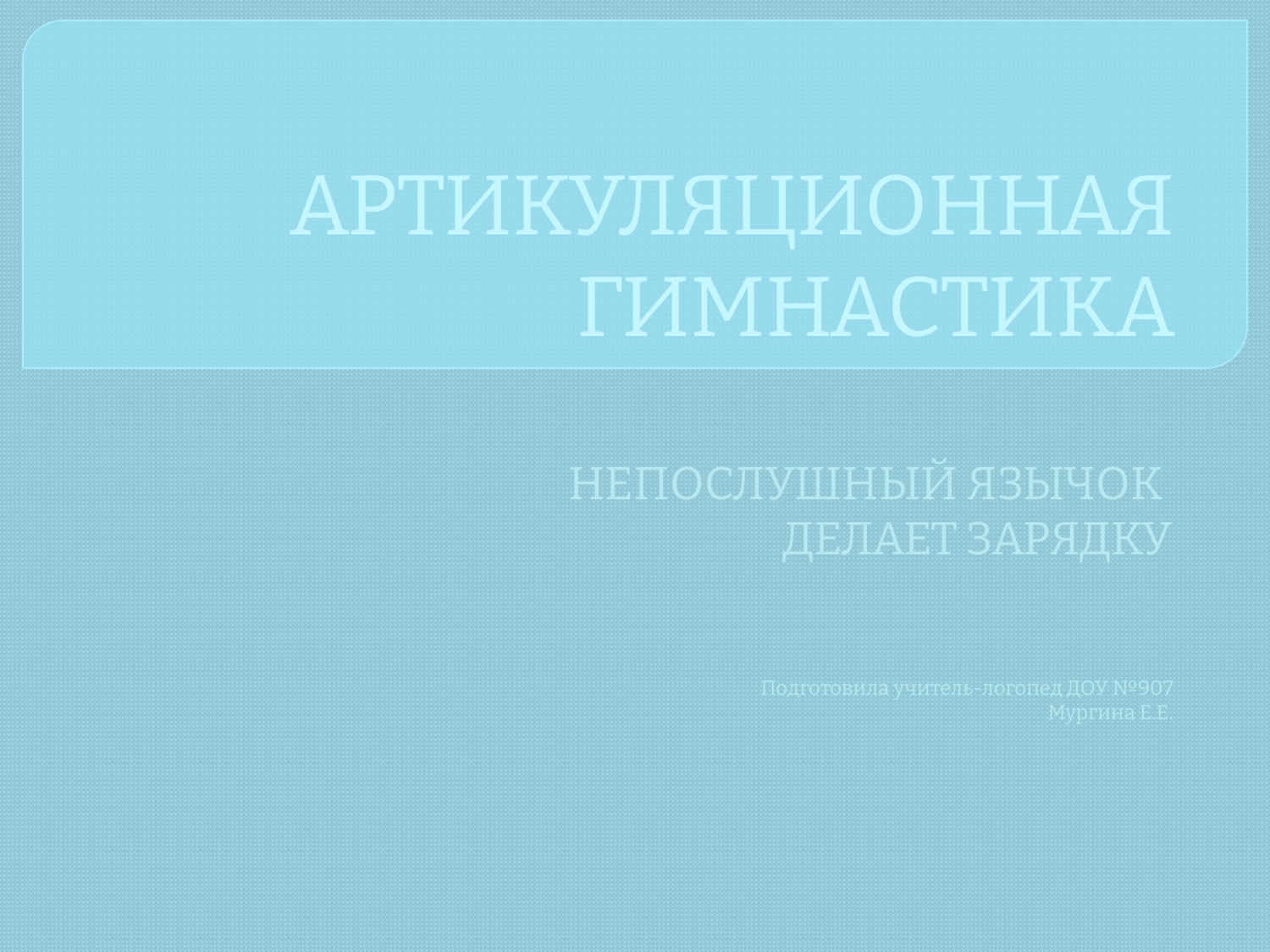

# АРТИКУЛЯЦИОННАЯ ГИМНАСТИКА

НЕПОСЛУШНЫЙ ЯЗЫЧОК
ДЕЛАЕТ ЗАРЯДКУ

Подготовила учитель-логопед ДОУ №907
Мургина Е.Е.